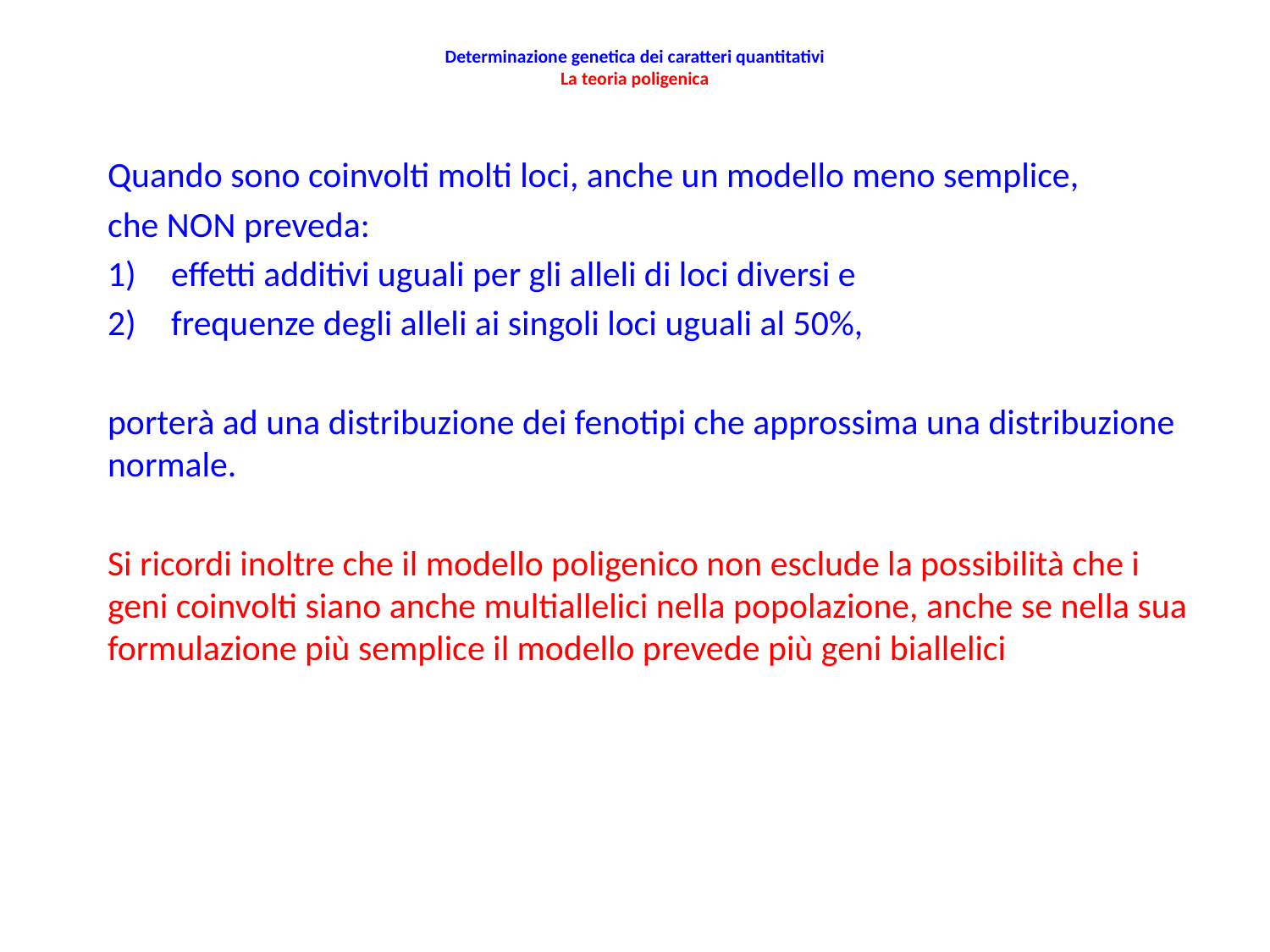

# Determinazione genetica dei caratteri quantitativi La teoria poligenica
Quando sono coinvolti molti loci, anche un modello meno semplice,
che NON preveda:
effetti additivi uguali per gli alleli di loci diversi e
frequenze degli alleli ai singoli loci uguali al 50%,

porterà ad una distribuzione dei fenotipi che approssima una distribuzione normale.

Si ricordi inoltre che il modello poligenico non esclude la possibilità che i geni coinvolti siano anche multiallelici nella popolazione, anche se nella sua formulazione più semplice il modello prevede più geni biallelici